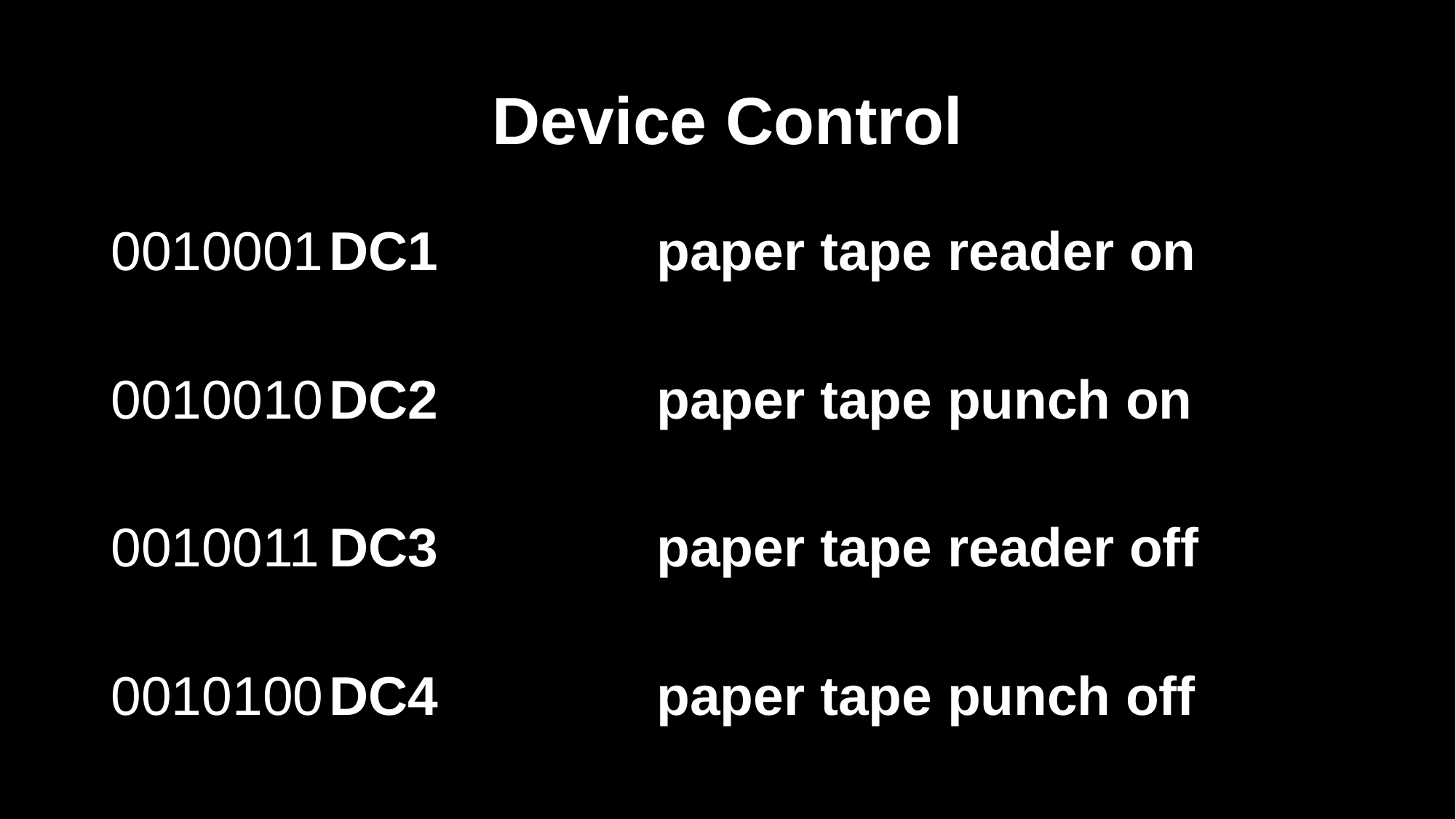

# Device Control
0010001	DC1		paper tape reader on

0010010	DC2		paper tape punch on

0010011	DC3		paper tape reader off

0010100	DC4		paper tape punch off